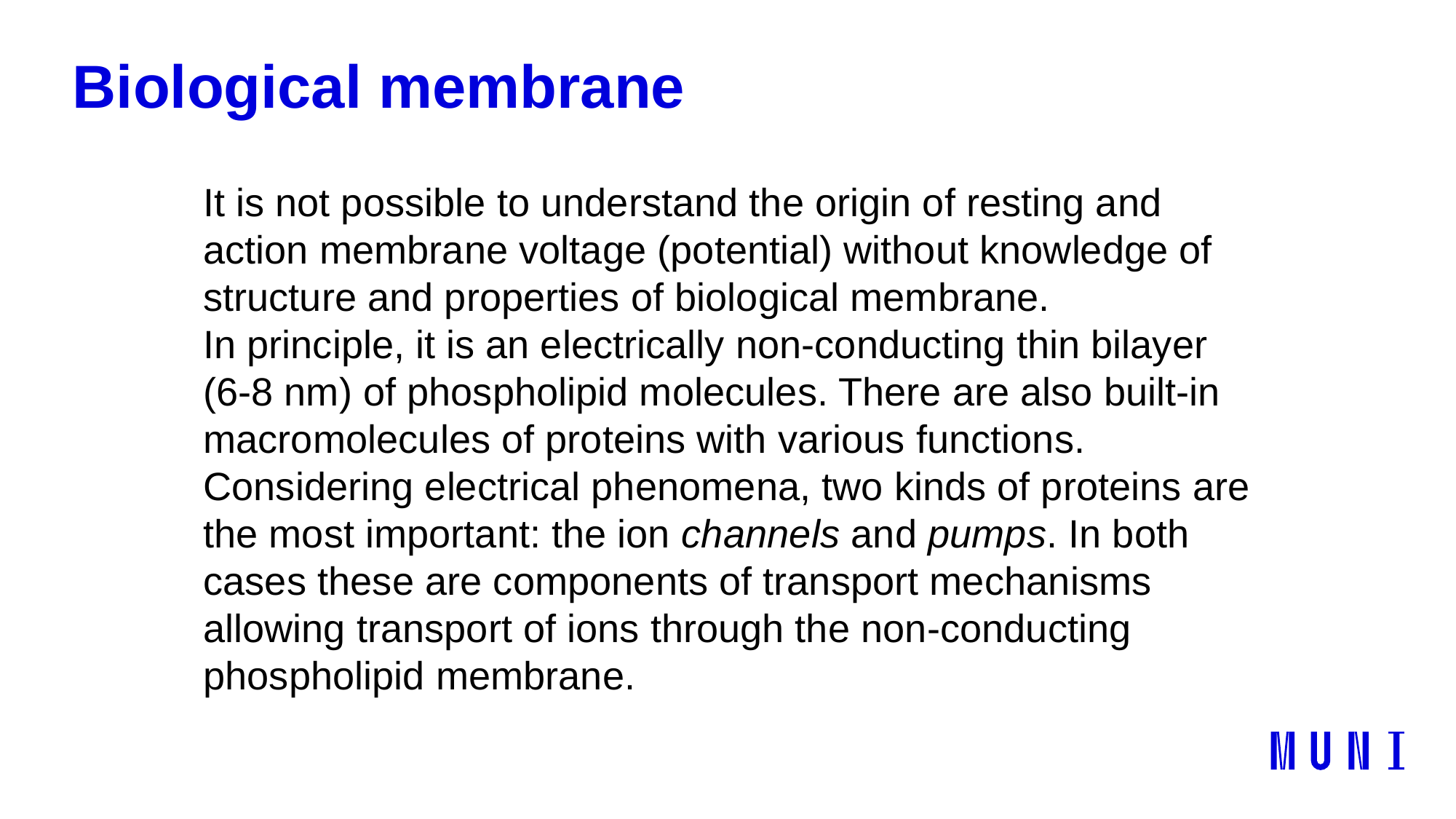

# Biological membrane
It is not possible to understand the origin of resting and action membrane voltage (potential) without knowledge of structure and properties of biological membrane.
In principle, it is an electrically non-conducting thin bilayer (6-8 nm) of phospholipid molecules. There are also built-in macromolecules of proteins with various functions. Considering electrical phenomena, two kinds of proteins are the most important: the ion channels and pumps. In both cases these are components of transport mechanisms allowing transport of ions through the non-conducting phospholipid membrane.